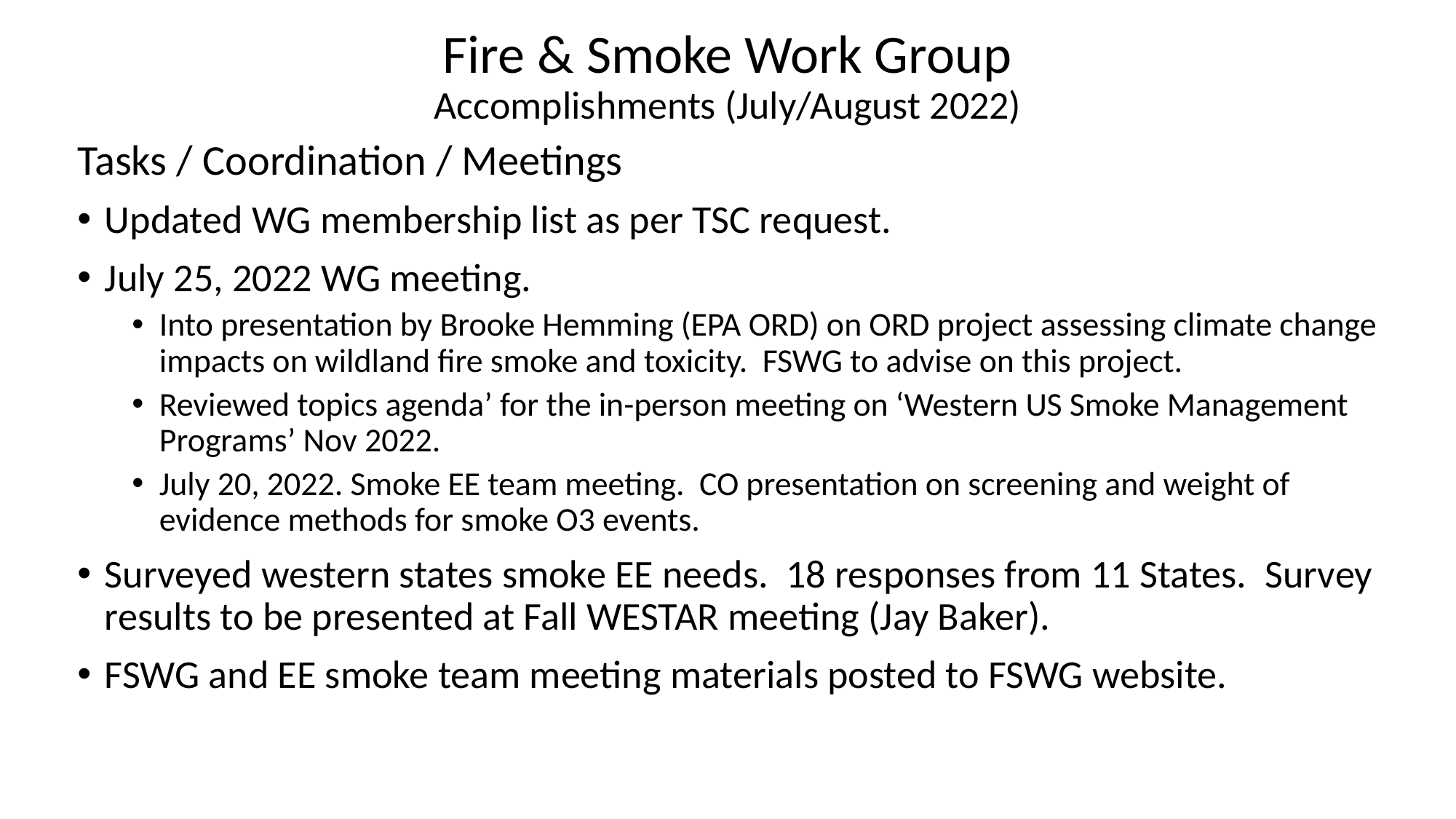

# Fire & Smoke Work Group Accomplishments (July/August 2022)
Tasks / Coordination / Meetings
Updated WG membership list as per TSC request.
July 25, 2022 WG meeting.
Into presentation by Brooke Hemming (EPA ORD) on ORD project assessing climate change impacts on wildland fire smoke and toxicity.  FSWG to advise on this project.
Reviewed topics agenda’ for the in-person meeting on ‘Western US Smoke Management Programs’ Nov 2022.
July 20, 2022. Smoke EE team meeting.  CO presentation on screening and weight of evidence methods for smoke O3 events.
Surveyed western states smoke EE needs.  18 responses from 11 States.  Survey results to be presented at Fall WESTAR meeting (Jay Baker).
FSWG and EE smoke team meeting materials posted to FSWG website.